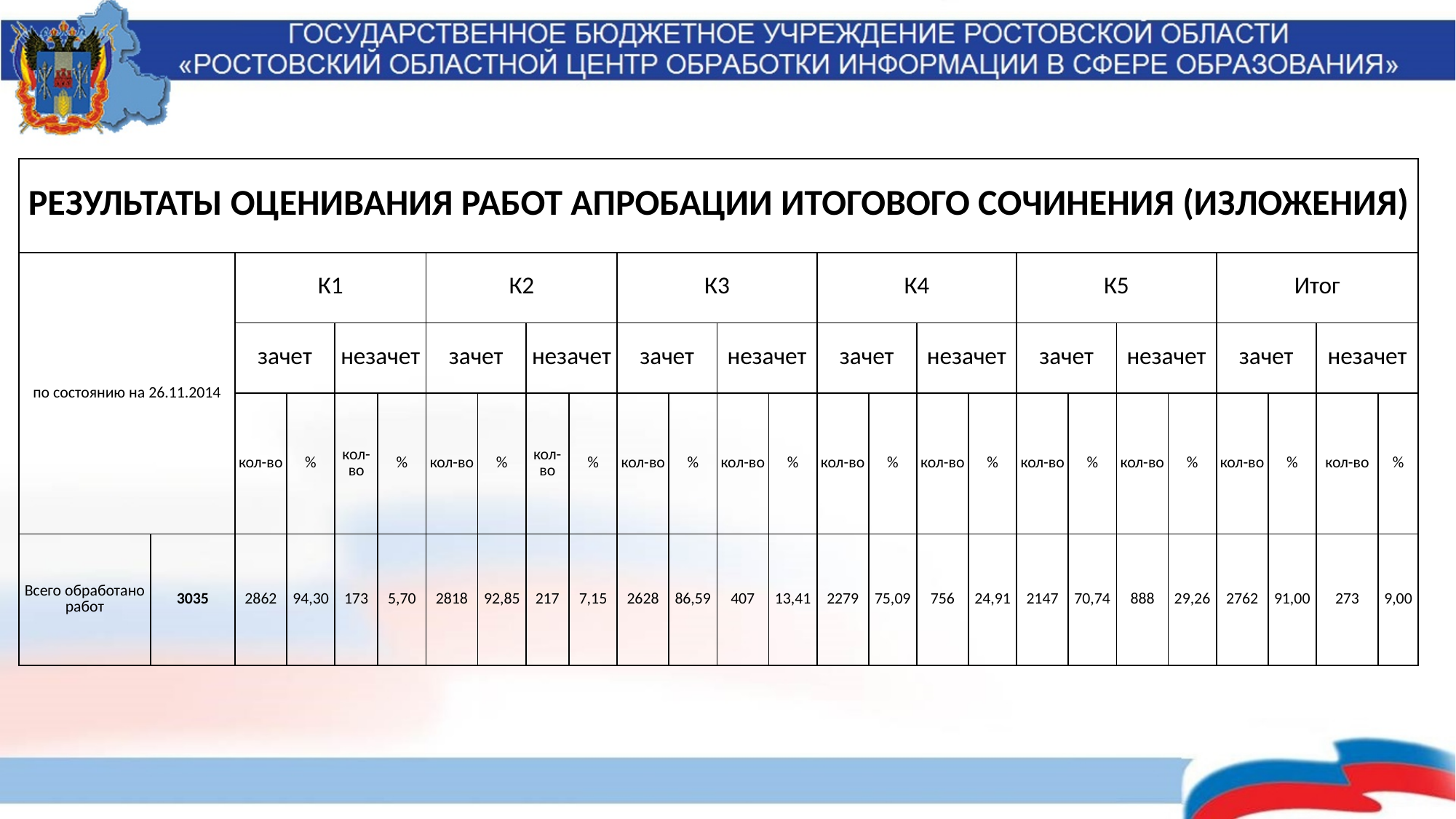

| РЕЗУЛЬТАТЫ ОЦЕНИВАНИЯ РАБОТ АПРОБАЦИИ ИТОГОВОГО СОЧИНЕНИЯ (ИЗЛОЖЕНИЯ) |  |  |  |  |  |  |  |  |  |  |  |  |  |  |  |  |  |  |  |  |  |  |  |  |  |
| --- | --- | --- | --- | --- | --- | --- | --- | --- | --- | --- | --- | --- | --- | --- | --- | --- | --- | --- | --- | --- | --- | --- | --- | --- | --- |
| по состоянию на 26.11.2014 |  | К1 |  |  |  | К2 |  |  |  | К3 |  |  |  | К4 |  |  |  | К5 |  |  |  | Итог |  |  |  |
|  |  | зачет |  | незачет |  | зачет |  | незачет |  | зачет |  | незачет |  | зачет |  | незачет |  | зачет |  | незачет |  | зачет |  | незачет |  |
|  |  | кол-во | % | кол-во | % | кол-во | % | кол-во | % | кол-во | % | кол-во | % | кол-во | % | кол-во | % | кол-во | % | кол-во | % | кол-во | % | кол-во | % |
| Всего обработано работ | 3035 | 2862 | 94,30 | 173 | 5,70 | 2818 | 92,85 | 217 | 7,15 | 2628 | 86,59 | 407 | 13,41 | 2279 | 75,09 | 756 | 24,91 | 2147 | 70,74 | 888 | 29,26 | 2762 | 91,00 | 273 | 9,00 |